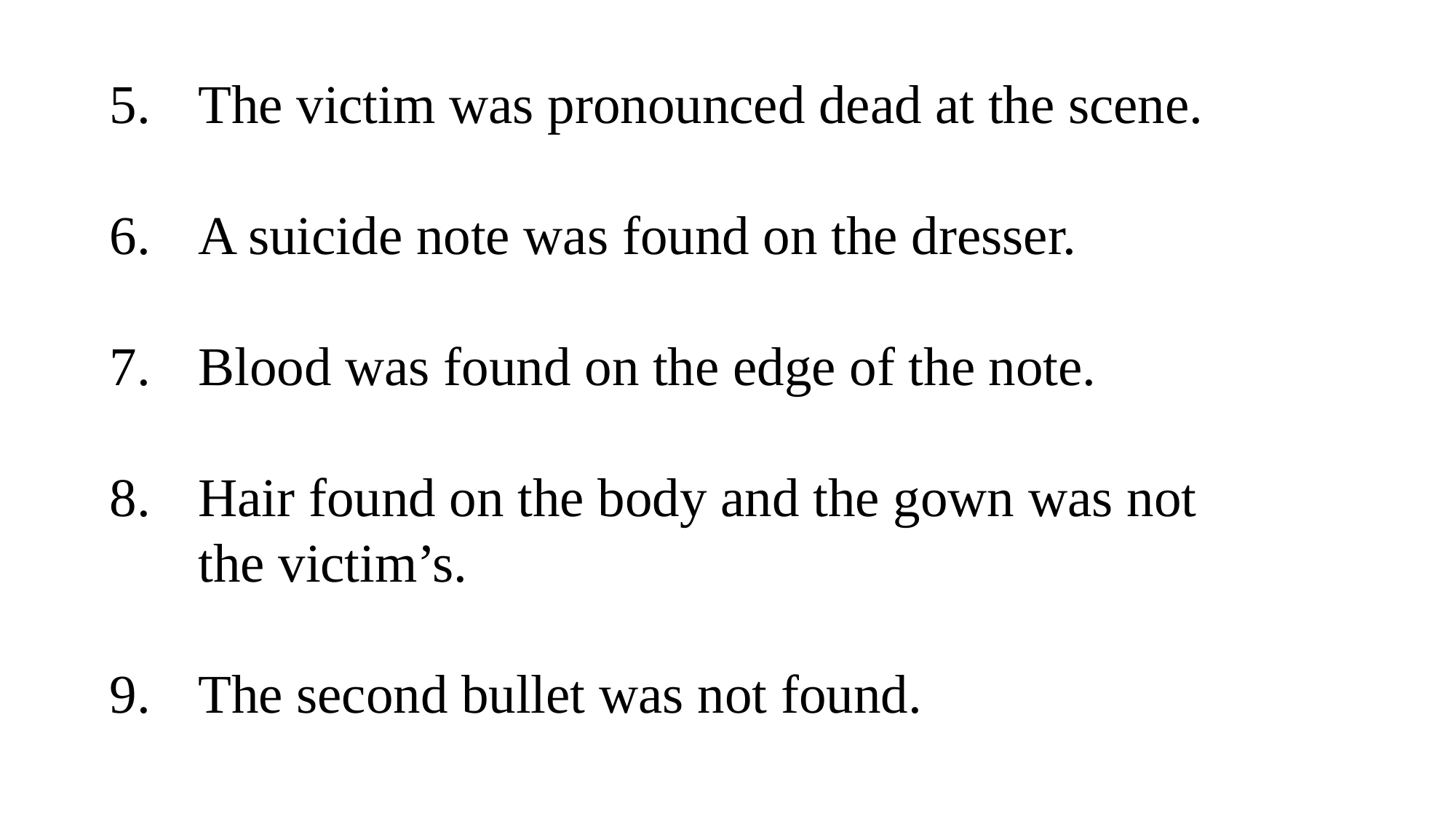

The victim was pronounced dead at the scene.
A suicide note was found on the dresser.
Blood was found on the edge of the note.
Hair found on the body and the gown was not the victim’s.
The second bullet was not found.